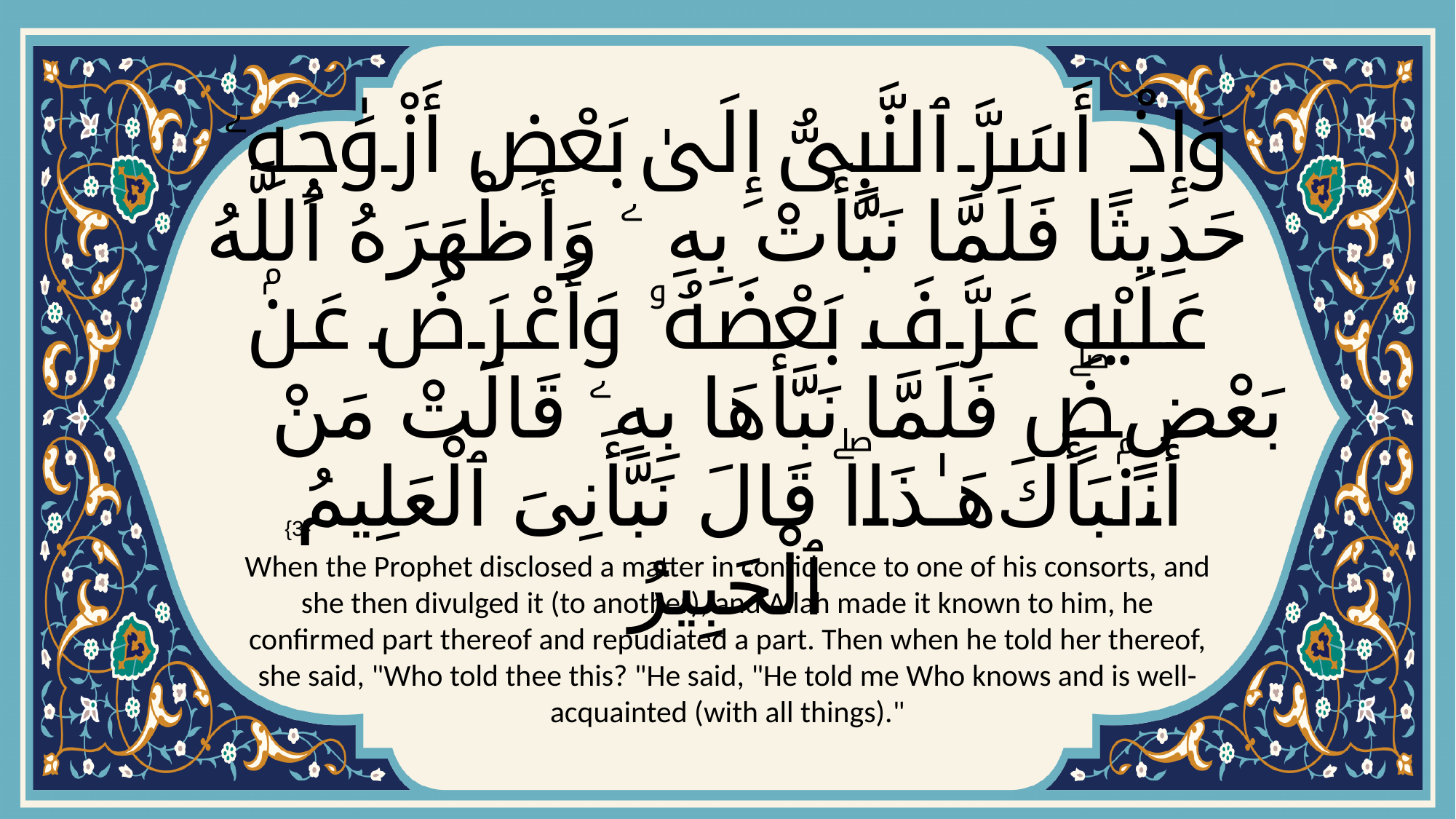

# وَإِذْ أَسَرَّ ٱلنَّبِىُّ إِلَىٰ بَعْضِ أَزْوَٰجِهِۦ حَدِيثًا فَلَمَّا نَبَّأَتْ بِهِ ۦ وَأَظْهَرَهُ ٱللَّهُ عَلَيْهِ عَرَّفَ بَعْضَهُۥ وَأَعْرَضَ عَنۢ بَعْضٍۖ فَلَمَّا نَبَّأَهَا بِهِۦ قَالَتْ مَنْ أَنۢبَأَكَ هَـٰذَاۖ قَالَ نَبَّأَنِىَ ٱلْعَلِيمُ ٱلْخَبِيرُ
{3}
When the Prophet disclosed a matter in confidence to one of his consorts, and she then divulged it (to another), and Allah made it known to him, he confirmed part thereof and repudiated a part. Then when he told her thereof, she said, "Who told thee this? "He said, "He told me Who knows and is well-acquainted (with all things)."